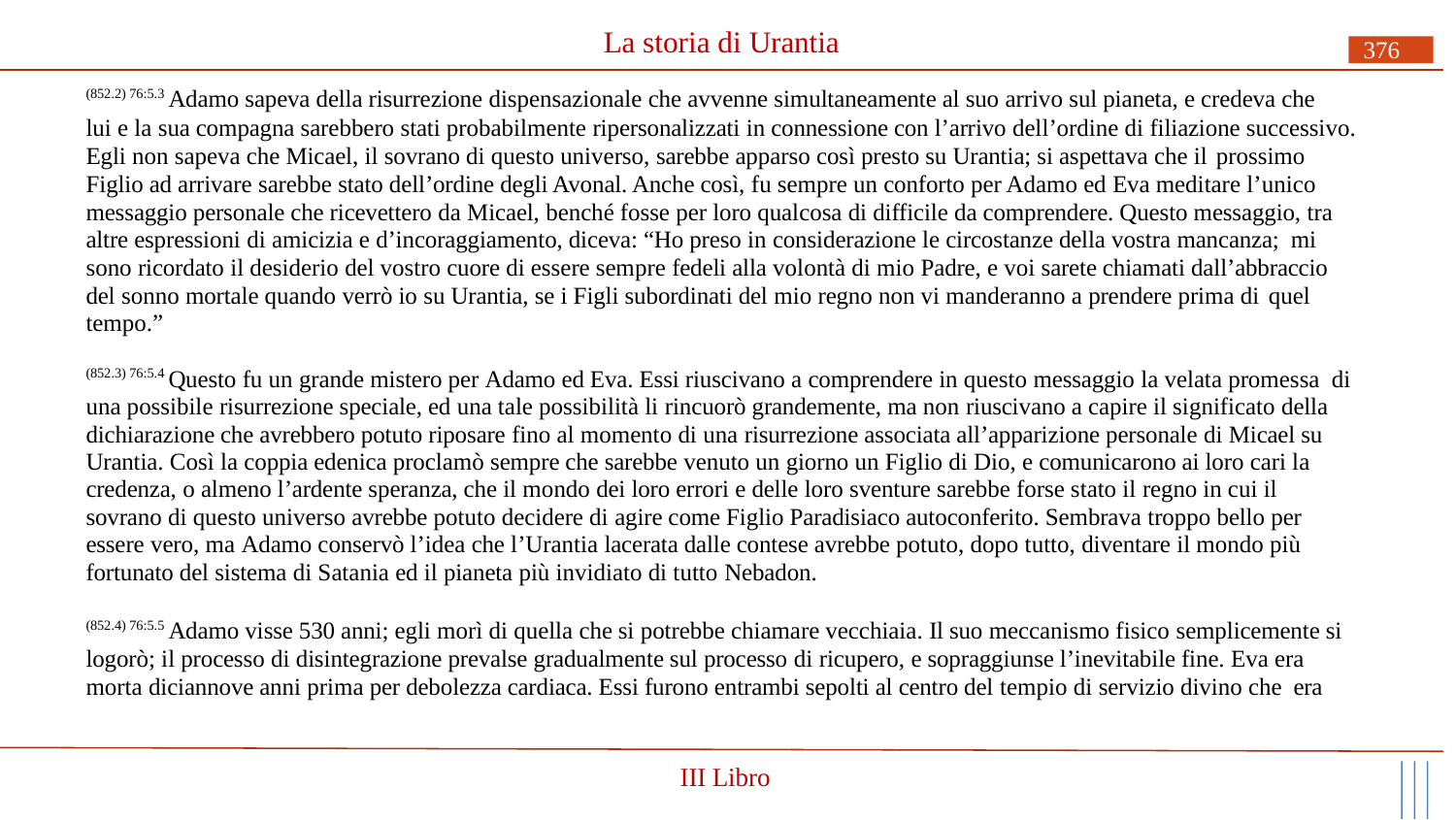

# La storia di Urantia
376

(852.2) 76:5.3 Adamo sapeva della risurrezione dispensazionale che avvenne simultaneamente al suo arrivo sul pianeta, e credeva che
lui e la sua compagna sarebbero stati probabilmente ripersonalizzati in connessione con l’arrivo dell’ordine di filiazione successivo.  Egli non sapeva che Micael, il sovrano di questo universo, sarebbe apparso così presto su Urantia; si aspettava che il prossimo
Figlio ad arrivare sarebbe stato dell’ordine degli Avonal. Anche così, fu sempre un conforto per Adamo ed Eva meditare l’unico  messaggio personale che ricevettero da Micael, benché fosse per loro qualcosa di difficile da comprendere. Questo messaggio, tra  altre espressioni di amicizia e d’incoraggiamento, diceva: “Ho preso in considerazione le circostanze della vostra mancanza; mi
sono ricordato il desiderio del vostro cuore di essere sempre fedeli alla volontà di mio Padre, e voi sarete chiamati dall’abbraccio  del sonno mortale quando verrò io su Urantia, se i Figli subordinati del mio regno non vi manderanno a prendere prima di quel
tempo.”

(852.3) 76:5.4 Questo fu un grande mistero per Adamo ed Eva. Essi riuscivano a comprendere in questo messaggio la velata promessa  di una possibile risurrezione speciale, ed una tale possibilità li rincuorò grandemente, ma non riuscivano a capire il significato della  dichiarazione che avrebbero potuto riposare fino al momento di una risurrezione associata all’apparizione personale di Micael su  Urantia. Così la coppia edenica proclamò sempre che sarebbe venuto un giorno un Figlio di Dio, e comunicarono ai loro cari la  credenza, o almeno l’ardente speranza, che il mondo dei loro errori e delle loro sventure sarebbe forse stato il regno in cui il  sovrano di questo universo avrebbe potuto decidere di agire come Figlio Paradisiaco autoconferito. Sembrava troppo bello per  essere vero, ma Adamo conservò l’idea che l’Urantia lacerata dalle contese avrebbe potuto, dopo tutto, diventare il mondo più  fortunato del sistema di Satania ed il pianeta più invidiato di tutto Nebadon.

(852.4) 76:5.5 Adamo visse 530 anni; egli morì di quella che si potrebbe chiamare vecchiaia. Il suo meccanismo fisico semplicemente si  logorò; il processo di disintegrazione prevalse gradualmente sul processo di ricupero, e sopraggiunse l’inevitabile fine. Eva era  morta diciannove anni prima per debolezza cardiaca. Essi furono entrambi sepolti al centro del tempio di servizio divino che era

III Libro